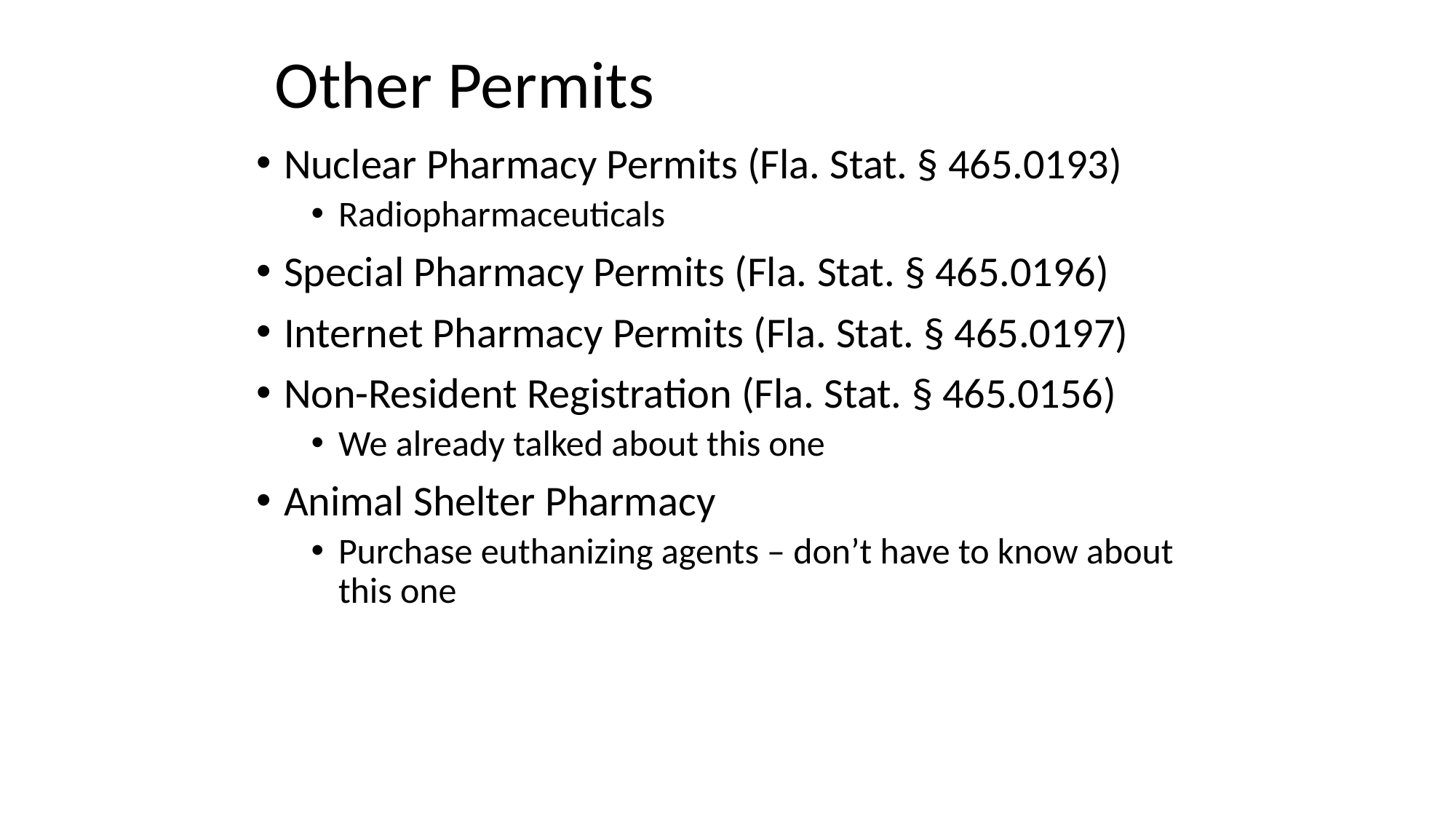

# Other Permits
Nuclear Pharmacy Permits (Fla. Stat. § 465.0193)
Radiopharmaceuticals
Special Pharmacy Permits (Fla. Stat. § 465.0196)
Internet Pharmacy Permits (Fla. Stat. § 465.0197)
Non-Resident Registration (Fla. Stat. § 465.0156)
We already talked about this one
Animal Shelter Pharmacy
Purchase euthanizing agents – don’t have to know about this one